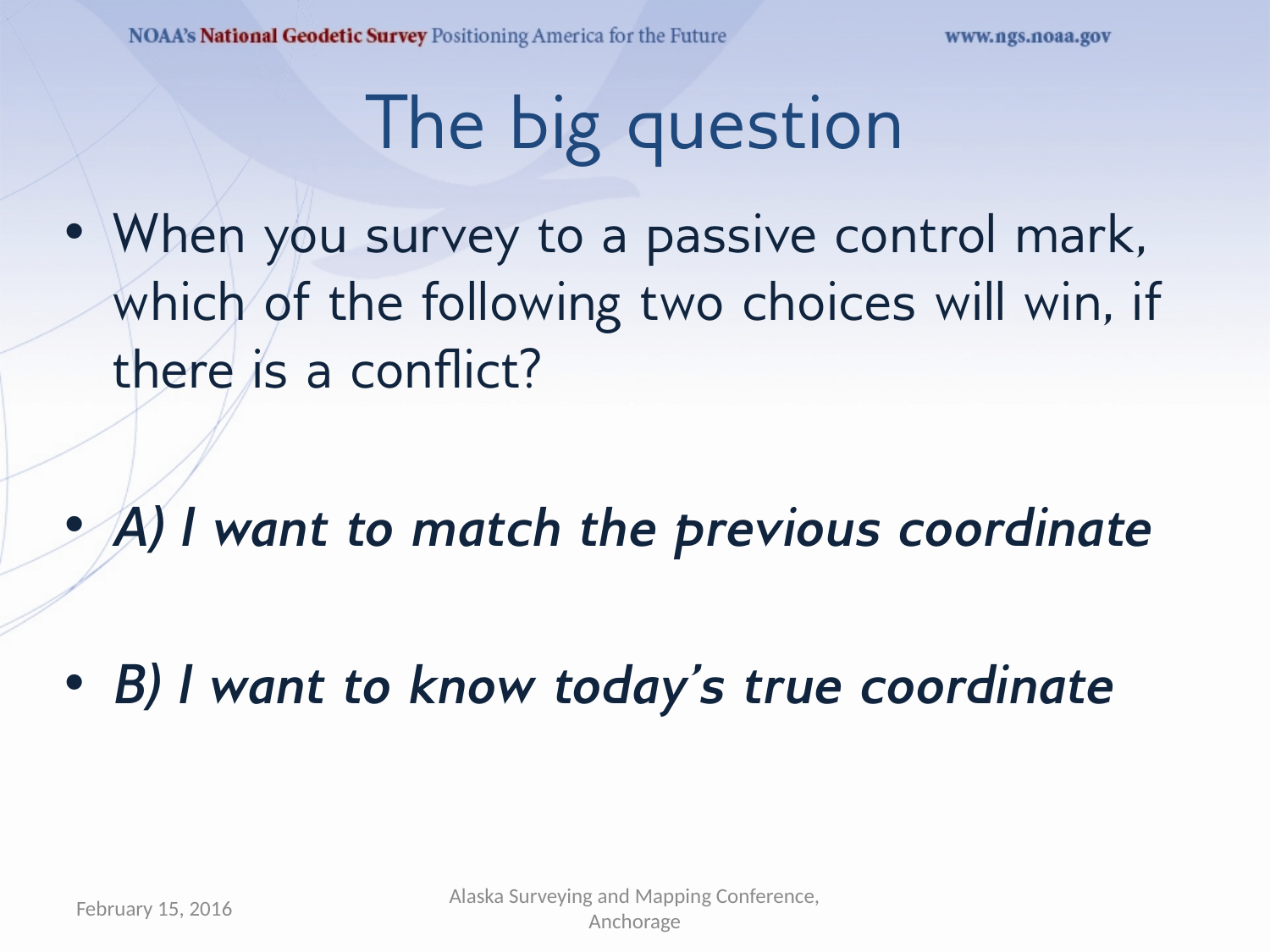

# The big question
When you survey to a passive control mark, which of the following two choices will win, if there is a conflict?

A) I want to match the previous coordinate

B) I want to know today’s true coordinate
February 15, 2016
Alaska Surveying and Mapping Conference, Anchorage